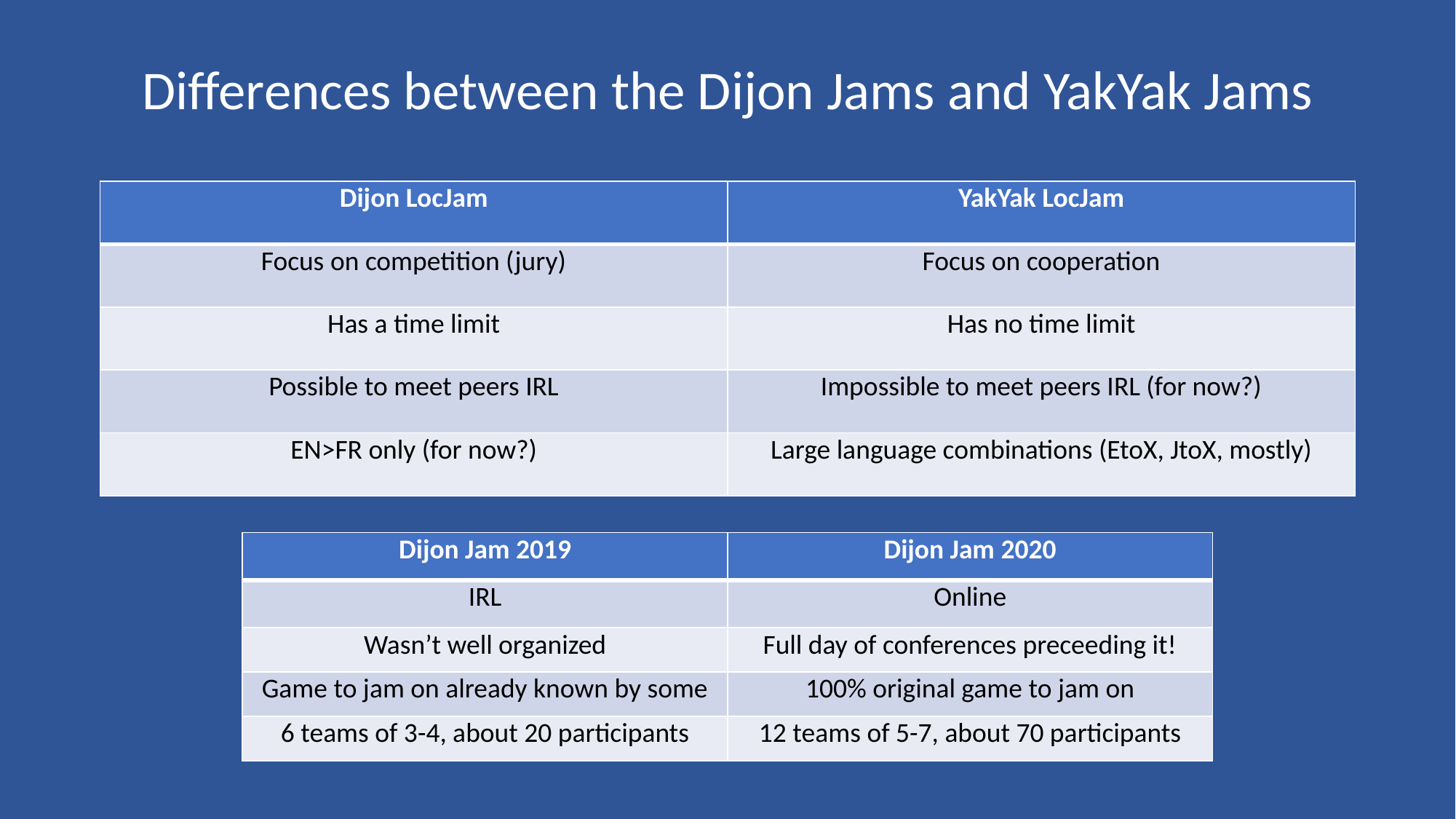

# Differences between the Dijon Jams and YakYak Jams
| Dijon LocJam | YakYak LocJam |
| --- | --- |
| Focus on competition (jury) | Focus on cooperation |
| Has a time limit | Has no time limit |
| Possible to meet peers IRL | Impossible to meet peers IRL (for now?) |
| EN>FR only (for now?) | Large language combinations (EtoX, JtoX, mostly) |
| Dijon Jam 2019 | Dijon Jam 2020 |
| --- | --- |
| IRL | Online |
| Wasn’t well organized | Full day of conferences preceeding it! |
| Game to jam on already known by some | 100% original game to jam on |
| 6 teams of 3-4, about 20 participants | 12 teams of 5-7, about 70 participants |